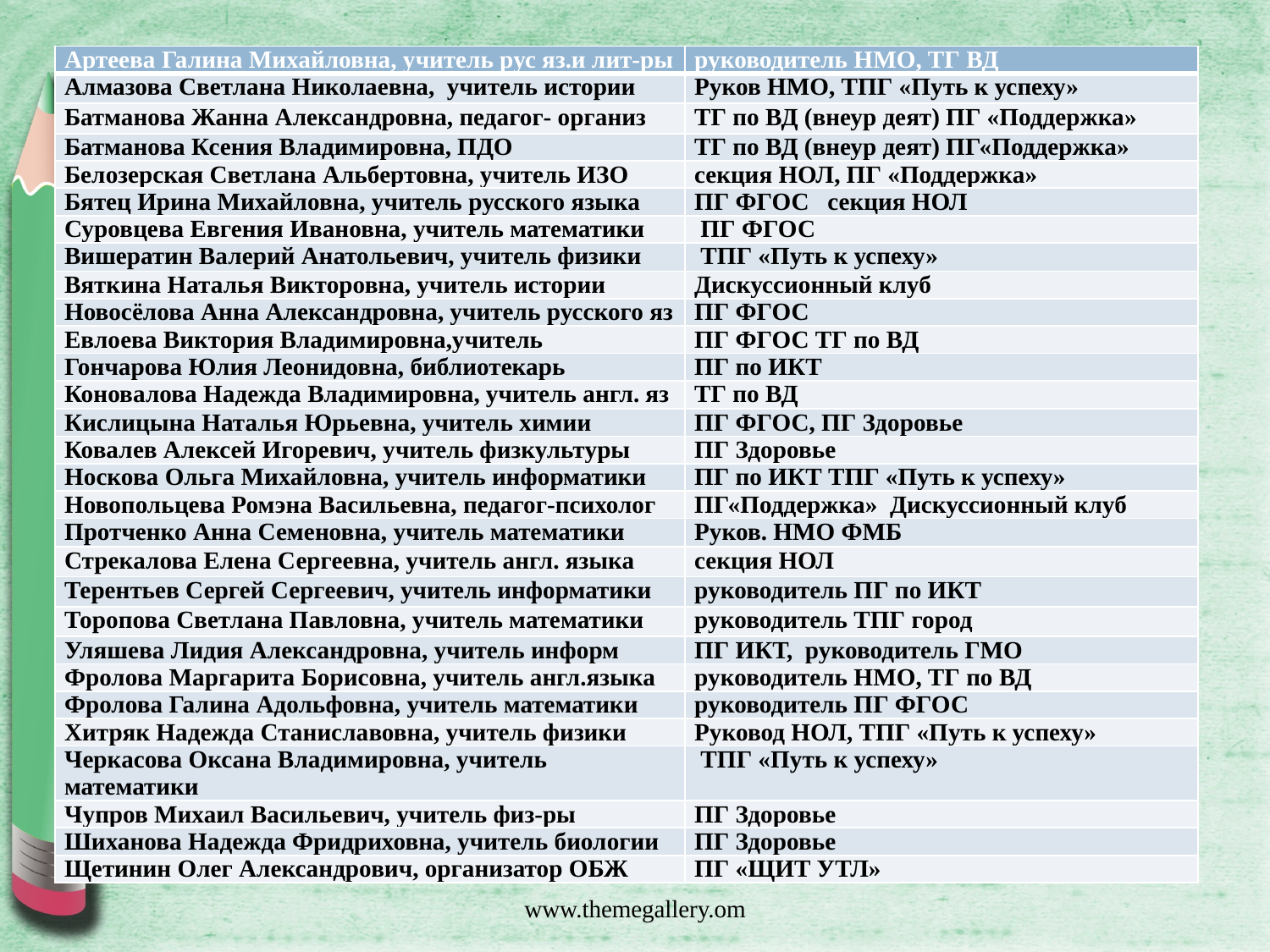

#
| Артеева Галина Михайловна, учитель рус яз.и лит-ры | руководитель НМО, ТГ ВД |
| --- | --- |
| Алмазова Светлана Николаевна, учитель истории | Руков НМО, ТПГ «Путь к успеху» |
| Батманова Жанна Александровна, педагог- организ | ТГ по ВД (внеур деят) ПГ «Поддержка» |
| Батманова Ксения Владимировна, ПДО | ТГ по ВД (внеур деят) ПГ«Поддержка» |
| Белозерская Светлана Альбертовна, учитель ИЗО | секция НОЛ, ПГ «Поддержка» |
| Бятец Ирина Михайловна, учитель русского языка | ПГ ФГОС секция НОЛ |
| Суровцева Евгения Ивановна, учитель математики | ПГ ФГОС |
| Вишератин Валерий Анатольевич, учитель физики | ТПГ «Путь к успеху» |
| Вяткина Наталья Викторовна, учитель истории | Дискуссионный клуб |
| Новосёлова Анна Александровна, учитель русского яз | ПГ ФГОС |
| Евлоева Виктория Владимировна,учитель | ПГ ФГОС ТГ по ВД |
| Гончарова Юлия Леонидовна, библиотекарь | ПГ по ИКТ |
| Коновалова Надежда Владимировна, учитель англ. яз | ТГ по ВД |
| Кислицына Наталья Юрьевна, учитель химии | ПГ ФГОС, ПГ Здоровье |
| Ковалев Алексей Игоревич, учитель физкультуры | ПГ Здоровье |
| Носкова Ольга Михайловна, учитель информатики | ПГ по ИКТ ТПГ «Путь к успеху» |
| Новопольцева Ромэна Васильевна, педагог-психолог | ПГ«Поддержка» Дискуссионный клуб |
| Протченко Анна Семеновна, учитель математики | Руков. НМО ФМБ |
| Стрекалова Елена Сергеевна, учитель англ. языка | секция НОЛ |
| Терентьев Сергей Сергеевич, учитель информатики | руководитель ПГ по ИКТ |
| Торопова Светлана Павловна, учитель математики | руководитель ТПГ город |
| Уляшева Лидия Александровна, учитель информ | ПГ ИКТ, руководитель ГМО |
| Фролова Маргарита Борисовна, учитель англ.языка | руководитель НМО, ТГ по ВД |
| Фролова Галина Адольфовна, учитель математики | руководитель ПГ ФГОС |
| Хитряк Надежда Станиславовна, учитель физики | Руковод НОЛ, ТПГ «Путь к успеху» |
| Черкасова Оксана Владимировна, учитель математики | ТПГ «Путь к успеху» |
| Чупров Михаил Васильевич, учитель физ-ры | ПГ Здоровье |
| Шиханова Надежда Фридриховна, учитель биологии | ПГ Здоровье |
| Щетинин Олег Александрович, организатор ОБЖ | ПГ «ЩИТ УТЛ» |
www.themegallery.om